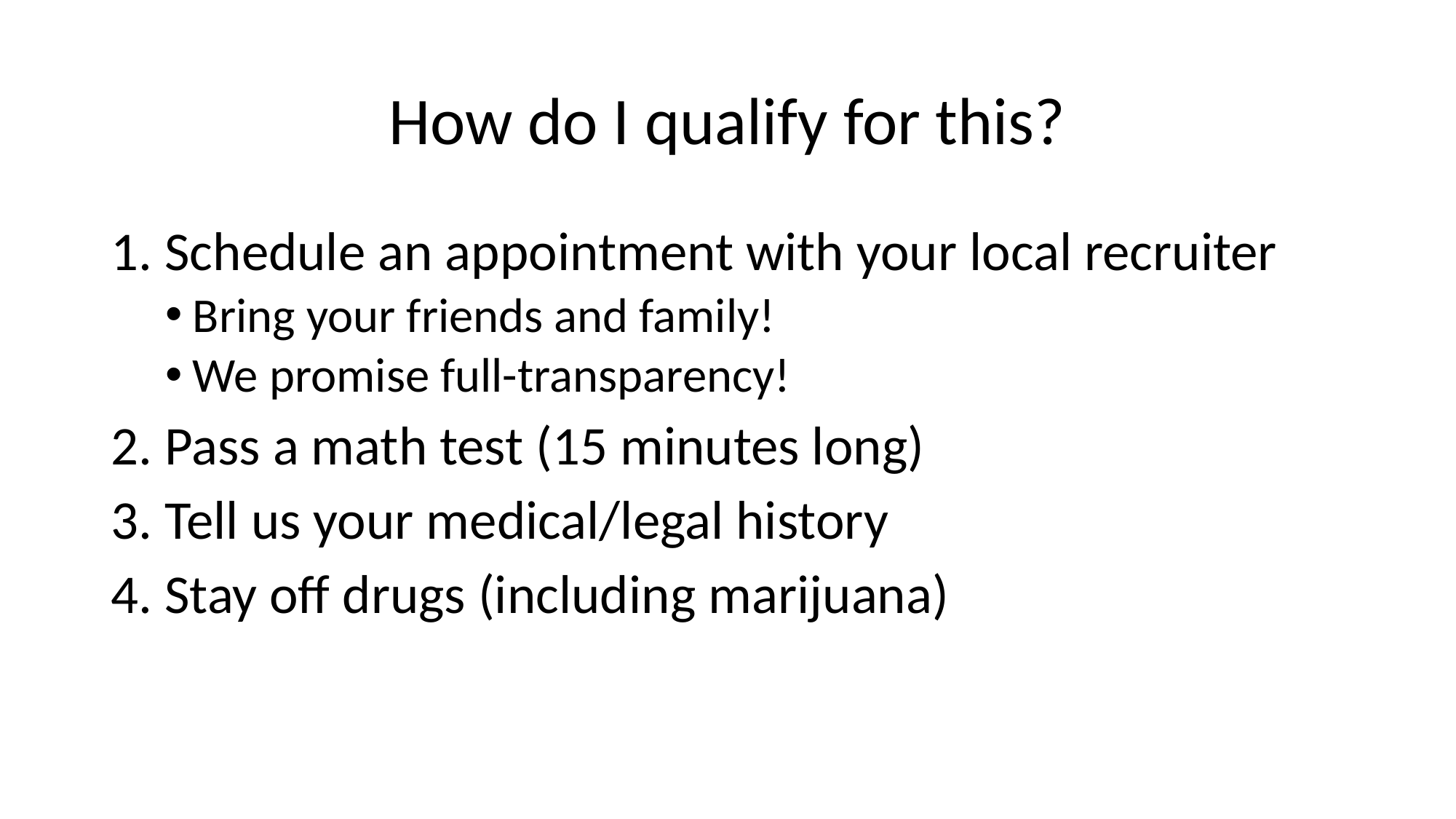

# How do I qualify for this?
1. Schedule an appointment with your local recruiter
Bring your friends and family!
We promise full-transparency!
2. Pass a math test (15 minutes long)
3. Tell us your medical/legal history
4. Stay off drugs (including marijuana)